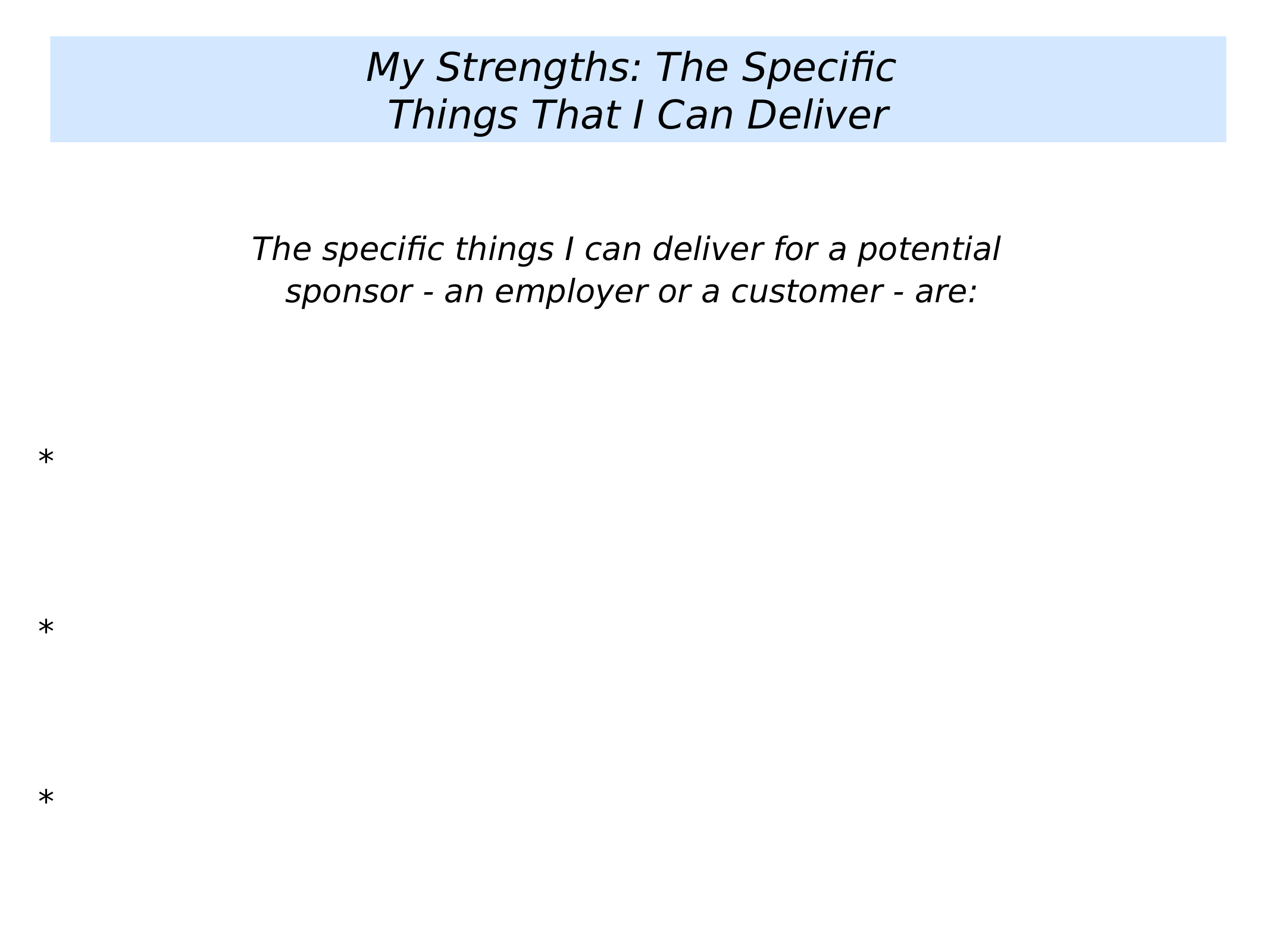

My Strengths: The Specific
Things That I Can Deliver
The specific things I can deliver for a potential
sponsor - an employer or a customer - are:

*

*

*